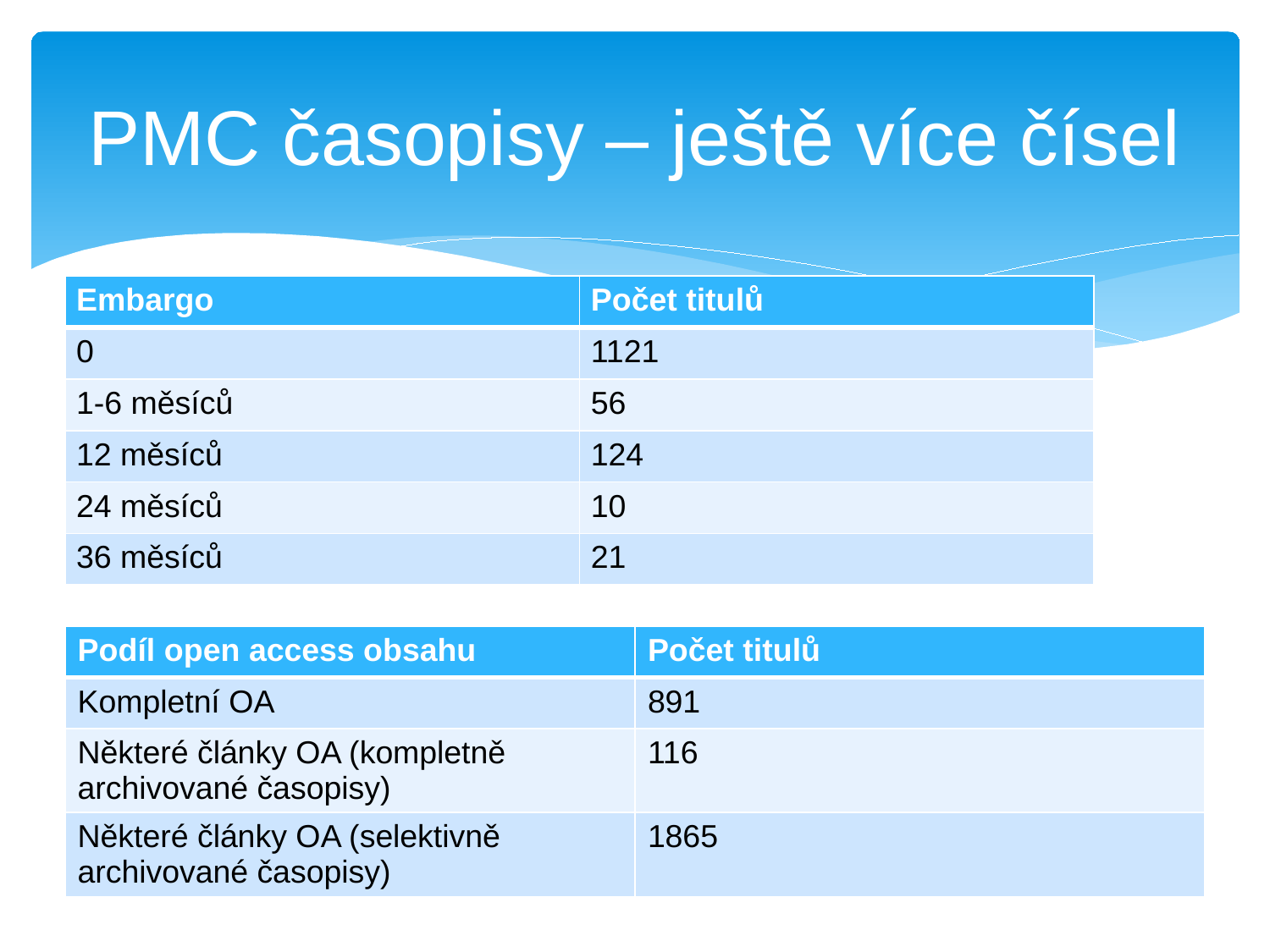

# PMC časopisy – ještě více čísel
| Embargo | Počet titulů |
| --- | --- |
| 0 | 1121 |
| 1-6 měsíců | 56 |
| 12 měsíců | 124 |
| 24 měsíců | 10 |
| 36 měsíců | 21 |
| Podíl open access obsahu | Počet titulů |
| --- | --- |
| Kompletní OA | 891 |
| Některé články OA (kompletně archivované časopisy) | 116 |
| Některé články OA (selektivně archivované časopisy) | 1865 |